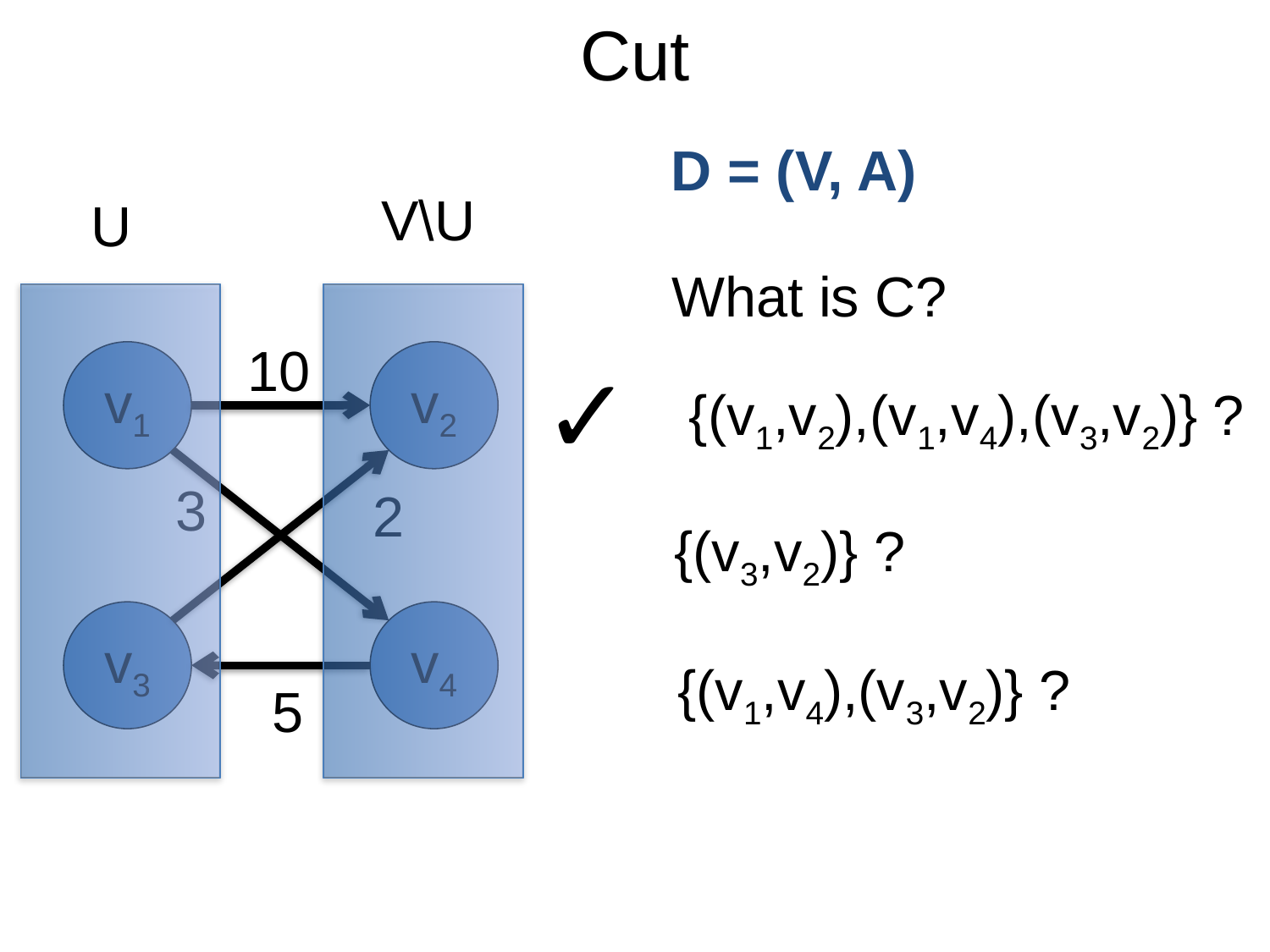

# Cut
D = (V, A)
V\U
U
What is C?
10
v1
v2
✓
{(v1,v2),(v1,v4),(v3,v2)} ?

3
2
{(v3,v2)} ?
v3
v4
{(v1,v4),(v3,v2)} ?
5